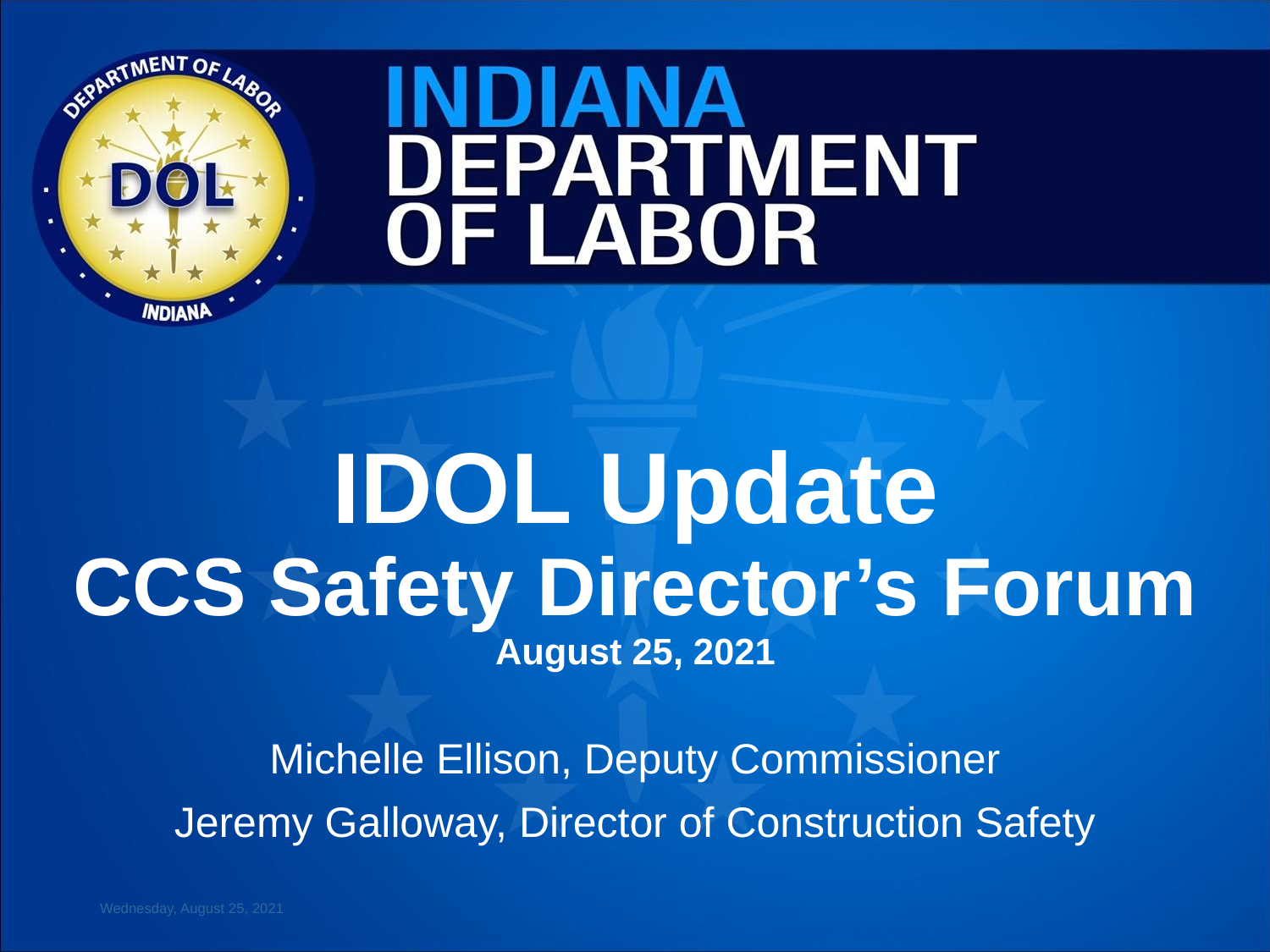

# IDOL Update CCS Safety Director’s Forum August 25, 2021
Michelle Ellison, Deputy Commissioner
Jeremy Galloway, Director of Construction Safety
Wednesday, August 25, 2021